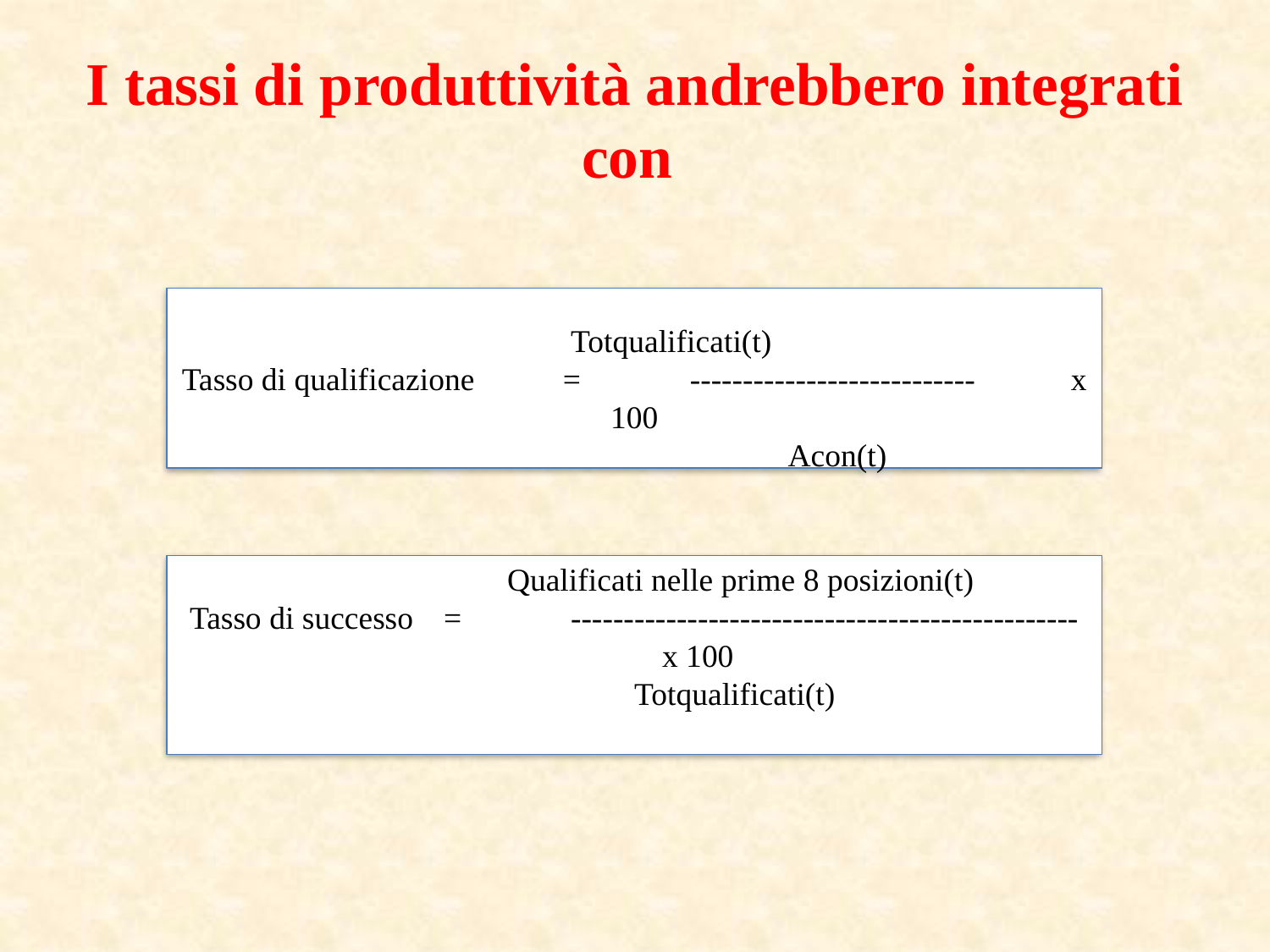

# I tassi di produttività andrebbero integrati con
							  	Totqualificati(t)
Tasso di qualificazione	=	--------------------------- 	x 100
		                           Acon(t)
		Qualificati nelle prime 8 posizioni(t)
Tasso di successo	=	------------------------------------------------	x 100
		Totqualificati(t)